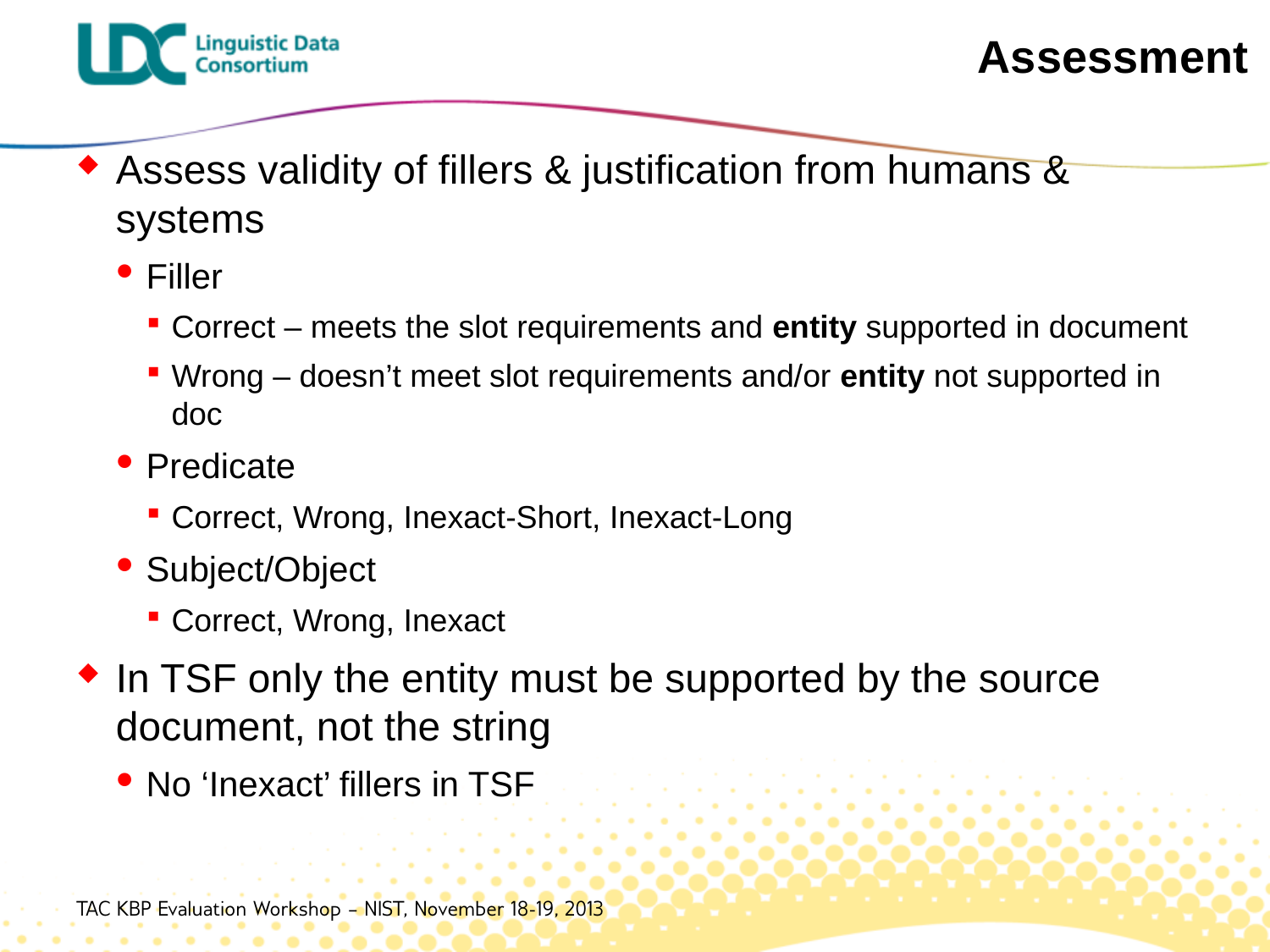

# Assessment
Assess validity of fillers & justification from humans & systems
Filler
Correct – meets the slot requirements and entity supported in document
Wrong – doesn’t meet slot requirements and/or entity not supported in doc
Predicate
Correct, Wrong, Inexact-Short, Inexact-Long
Subject/Object
Correct, Wrong, Inexact
In TSF only the entity must be supported by the source document, not the string
No ‘Inexact’ fillers in TSF

TAC KBP Evaluation Workshop – NIST, November 18-19, 2013